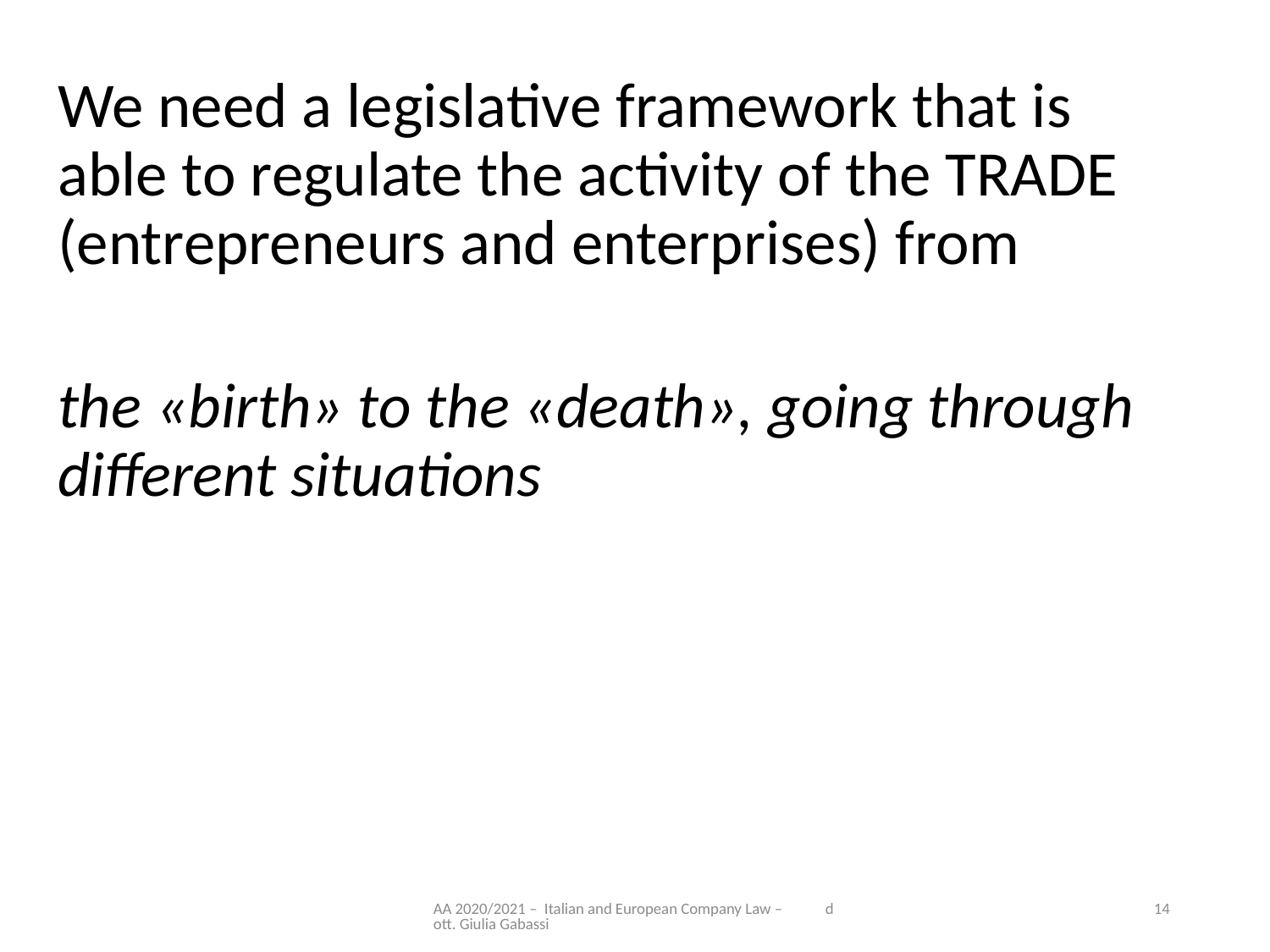

We need a legislative framework that is able to regulate the activity of the TRADE (entrepreneurs and enterprises) from

the «birth» to the «death», going through different situations
AA 2020/2021 –  Italian and European Company Law –            dott. Giulia Gabassi
14